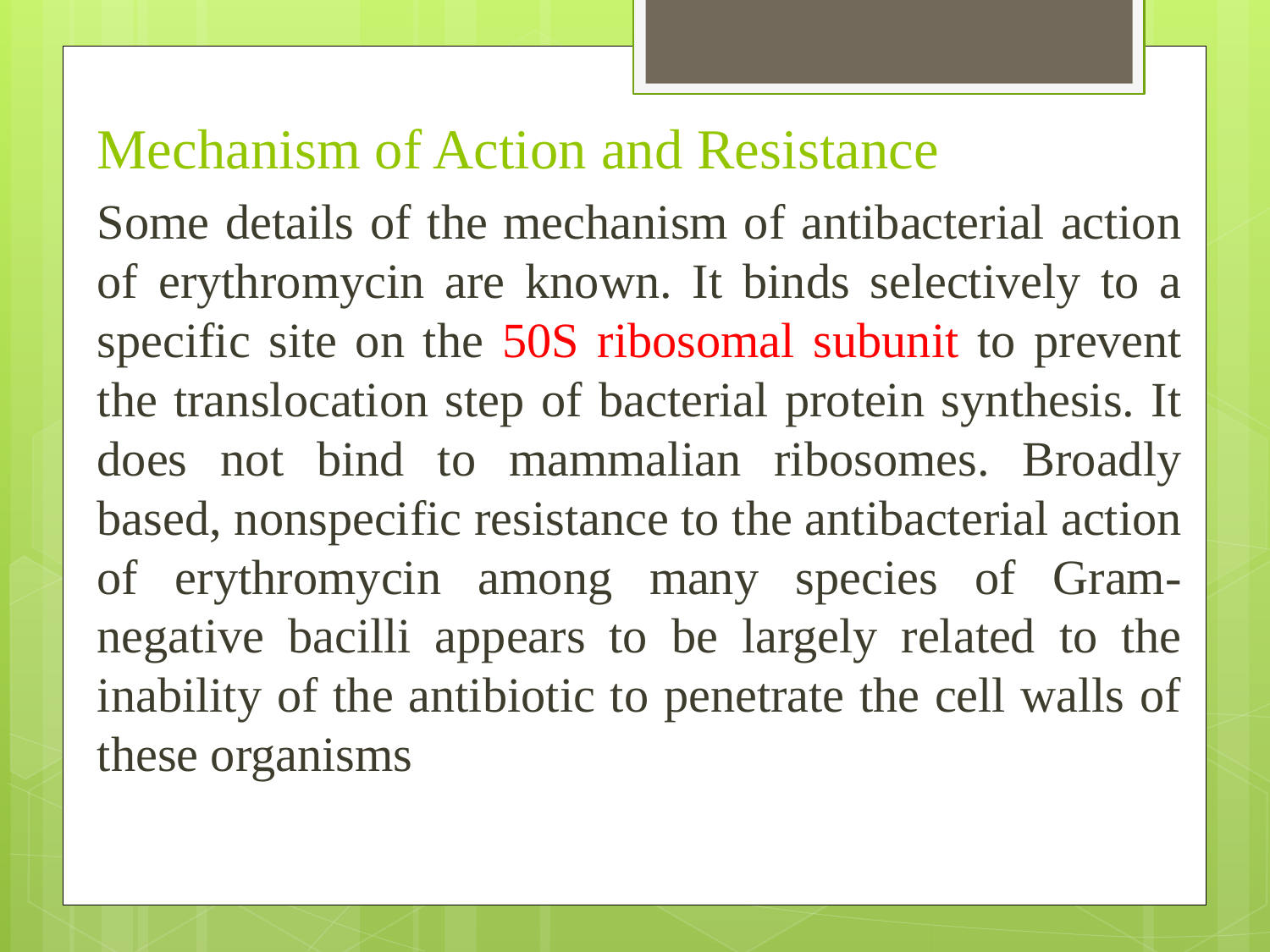

Mechanism of Action and Resistance
Some details of the mechanism of antibacterial action of erythromycin are known. It binds selectively to a specific site on the 50S ribosomal subunit to prevent the translocation step of bacterial protein synthesis. It does not bind to mammalian ribosomes. Broadly based, nonspecific resistance to the antibacterial action of erythromycin among many species of Gram-negative bacilli appears to be largely related to the inability of the antibiotic to penetrate the cell walls of these organisms